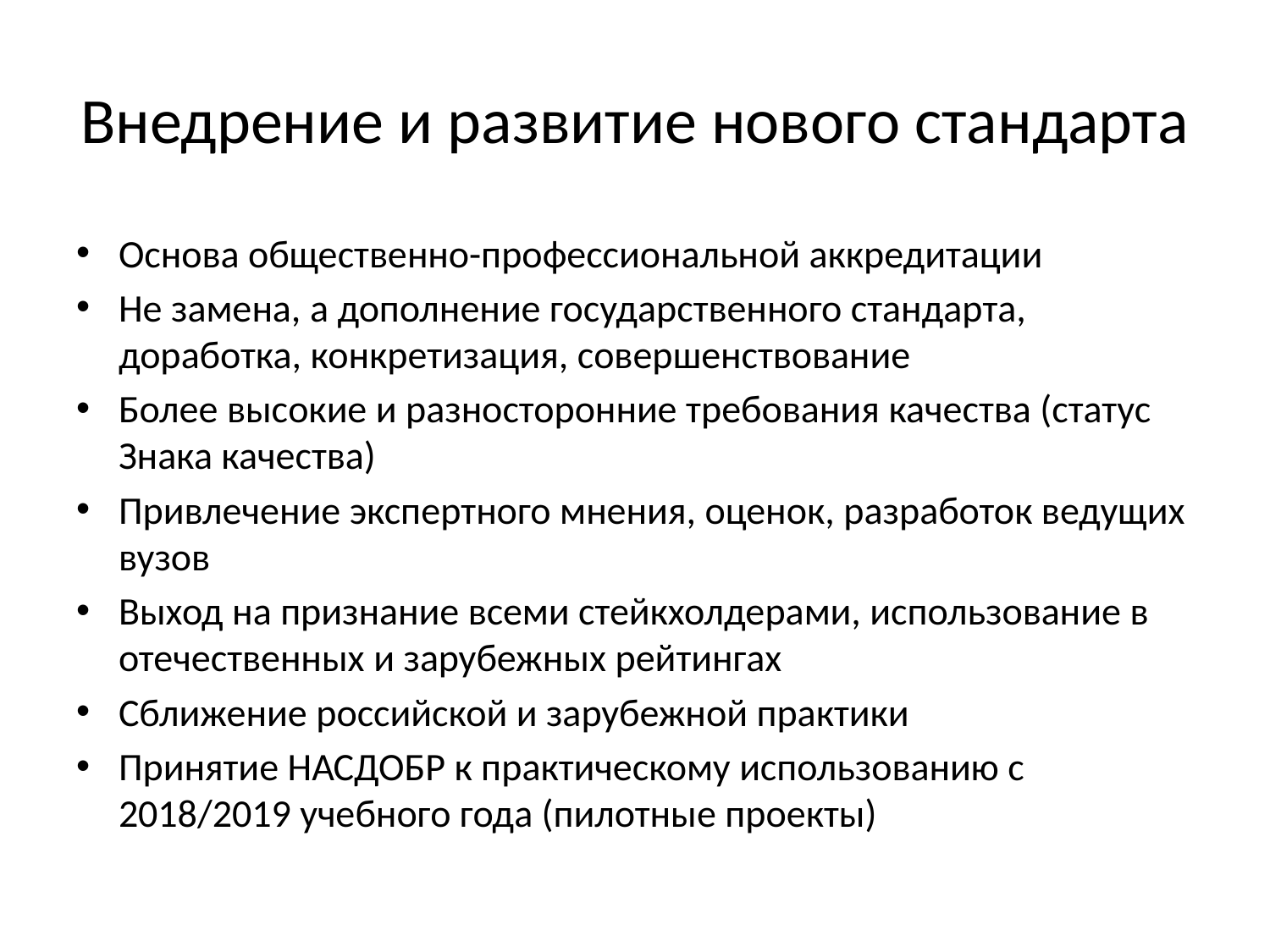

# Внедрение и развитие нового стандарта
Основа общественно-профессиональной аккредитации
Не замена, а дополнение государственного стандарта, доработка, конкретизация, совершенствование
Более высокие и разносторонние требования качества (статус Знака качества)
Привлечение экспертного мнения, оценок, разработок ведущих вузов
Выход на признание всеми стейкхолдерами, использование в отечественных и зарубежных рейтингах
Сближение российской и зарубежной практики
Принятие НАСДОБР к практическому использованию с 2018/2019 учебного года (пилотные проекты)